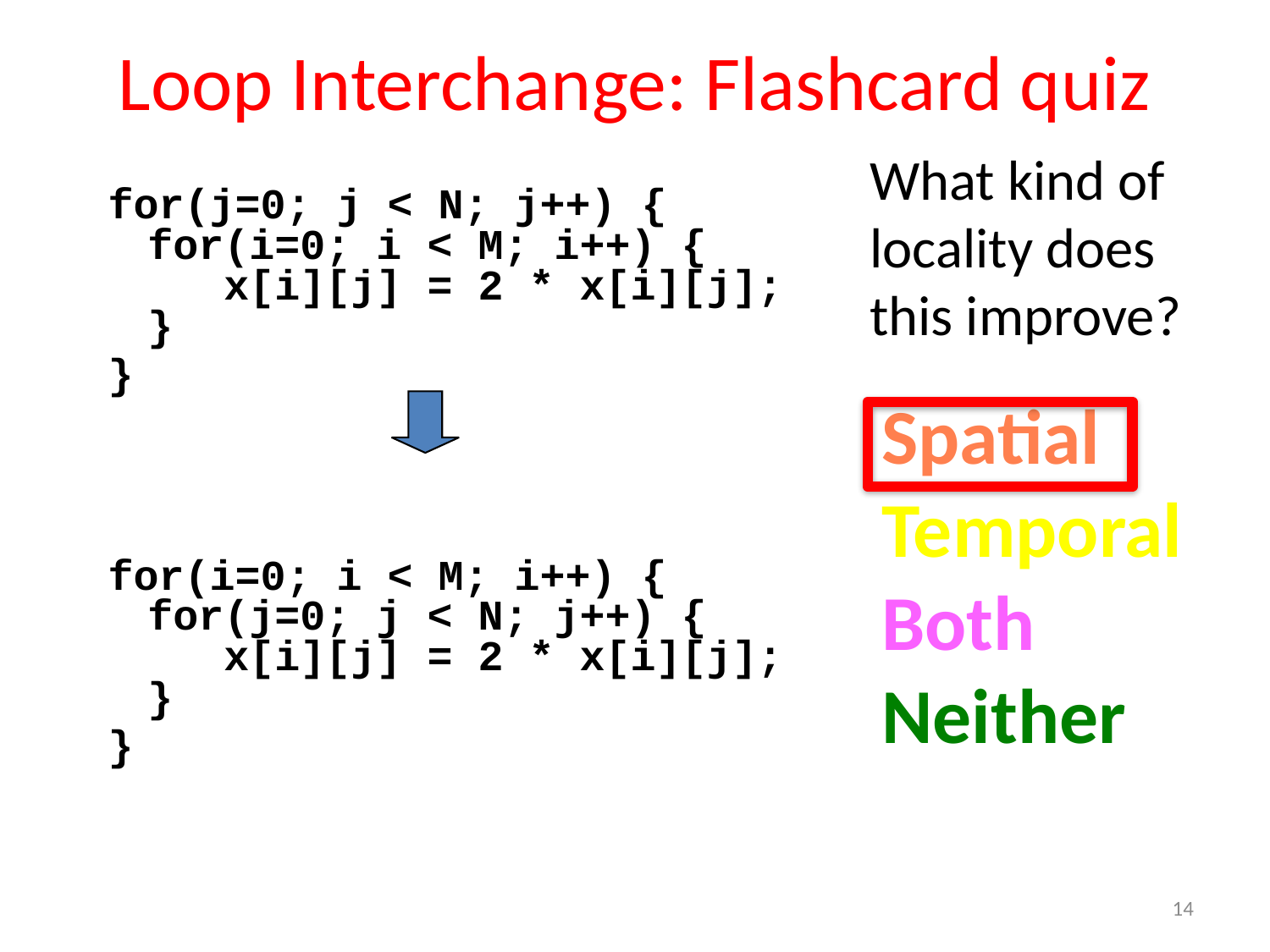

# Loop Interchange: Flashcard quiz
What kind of locality does this improve?
for(j=0; j < N; j++) {
for(i=0; i < M; i++) {
   x[i][j] = 2 * x[i][j];
}
}

for(i=0; i < M; i++) {
for(j=0; j < N; j++) {
   x[i][j] = 2 * x[i][j];
}
}

Spatial
Temporal
Both
Neither

14